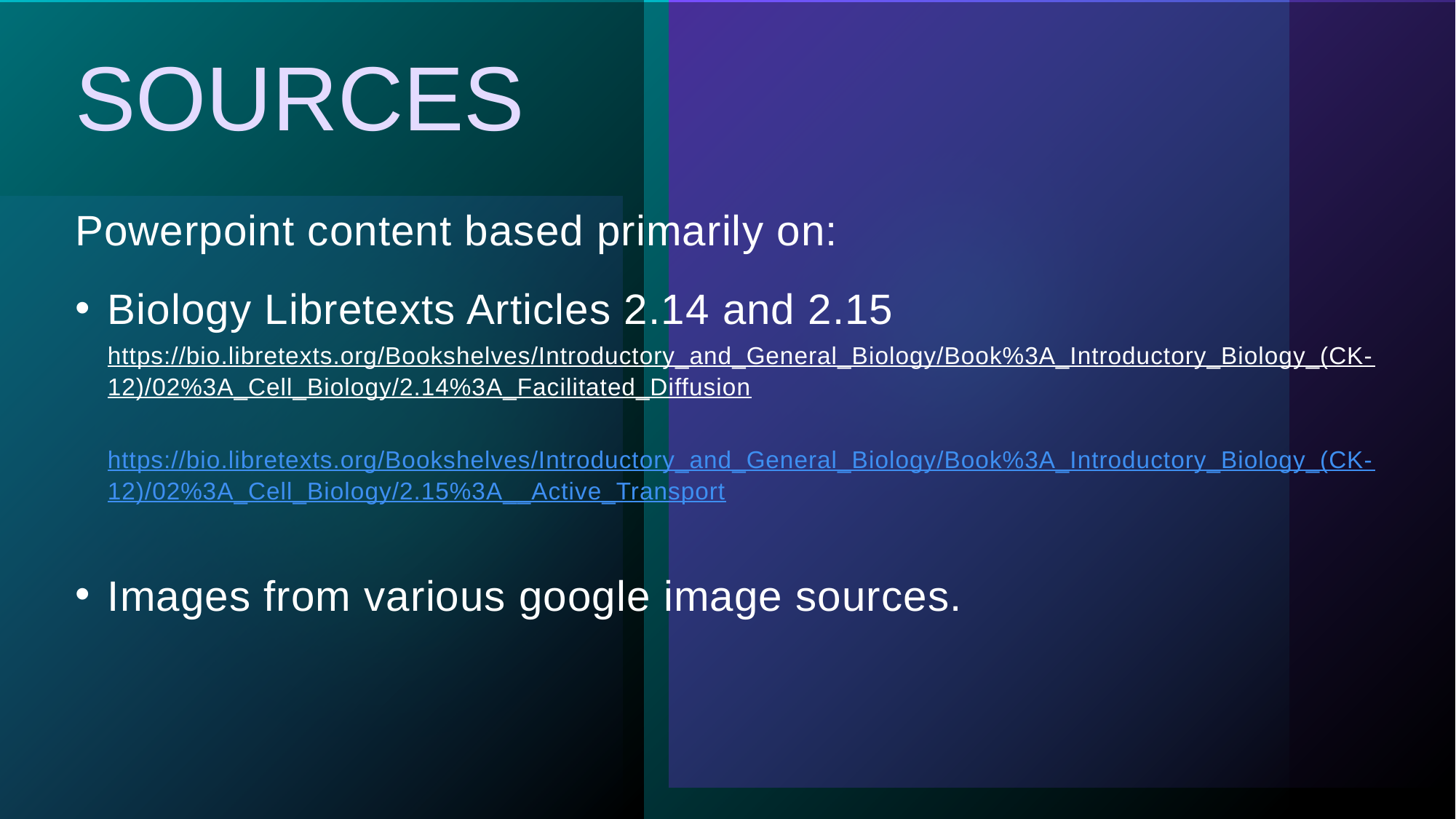

# Sources
Powerpoint content based primarily on:
Biology Libretexts Articles 2.14 and 2.15
https://bio.libretexts.org/Bookshelves/Introductory_and_General_Biology/Book%3A_Introductory_Biology_(CK-12)/02%3A_Cell_Biology/2.14%3A_Facilitated_Diffusion
https://bio.libretexts.org/Bookshelves/Introductory_and_General_Biology/Book%3A_Introductory_Biology_(CK-12)/02%3A_Cell_Biology/2.15%3A__Active_Transport
Images from various google image sources.